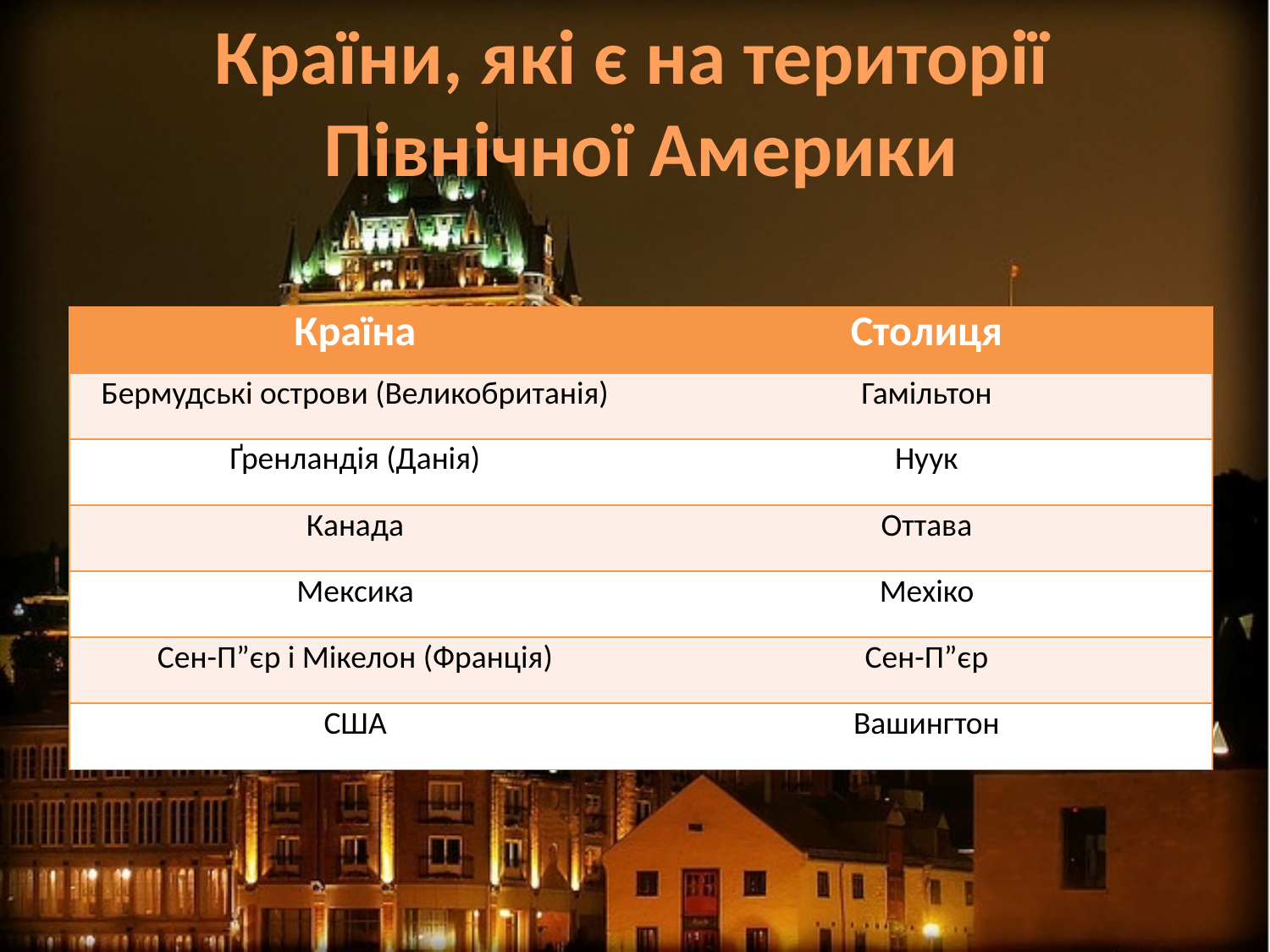

Країни, які є на території
Північної Америки
| Країна | Столиця |
| --- | --- |
| Бермудські острови (Великобританія) | Гамільтон |
| Ґренландія (Данія) | Нуук |
| Канада | Оттава |
| Мексика | Мехіко |
| Сен-П”єр і Мікелон (Франція) | Сен-П”єр |
| США | Вашингтон |